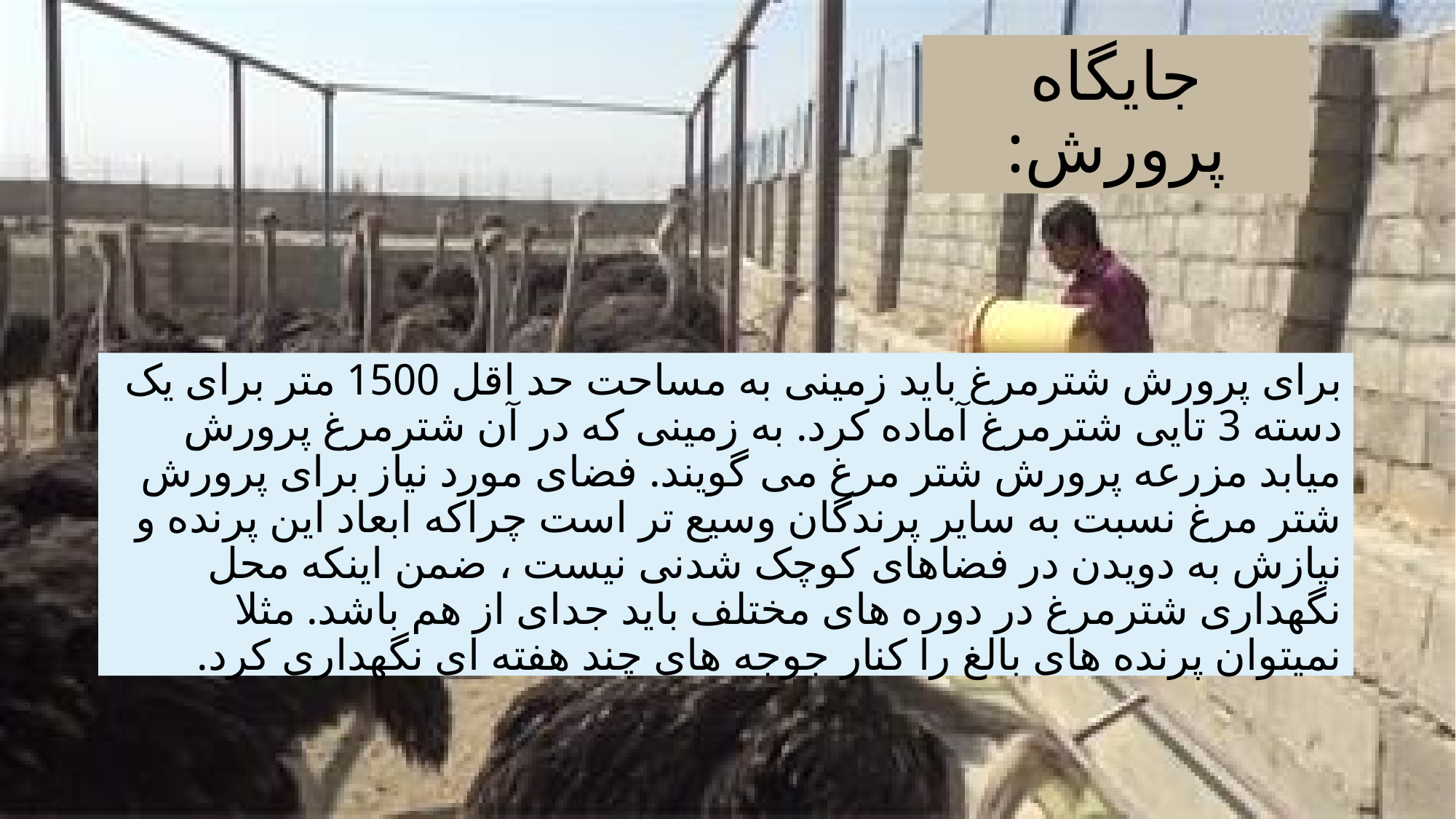

# جایگاه پرورش:
برای پرورش شترمرغ باید زمینی به مساحت حد اقل 1500 متر برای یک دسته 3 تایی شترمرغ آماده کرد. به زمینی که در آن شترمرغ پرورش میابد مزرعه پرورش شتر مرغ می گویند. فضای مورد نیاز برای پرورش شتر مرغ نسبت به سایر پرندگان وسیع تر است چراکه ابعاد این پرنده و نیازش به دویدن در فضاهای کوچک شدنی نیست ، ضمن اینکه محل نگهداری شترمرغ در دوره های مختلف باید جدای از هم باشد. مثلا نمیتوان پرنده های بالغ را کنار جوجه های چند هفته ای نگهداری کرد.